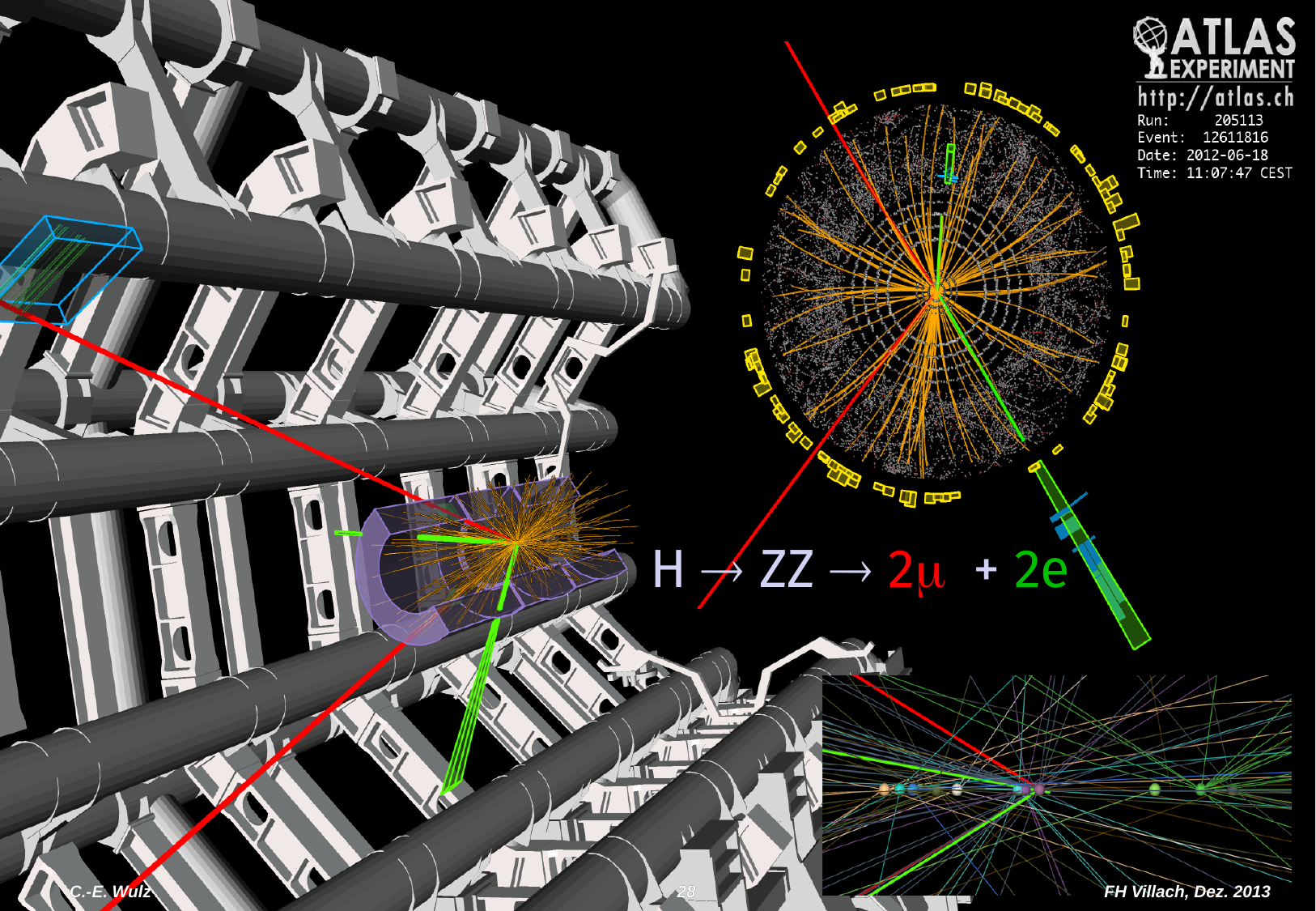

H → ZZ → 2μ + 2e
C.-E. Wulz
C.-E. Wulz
28
28
FH Villach, Dez. 2013